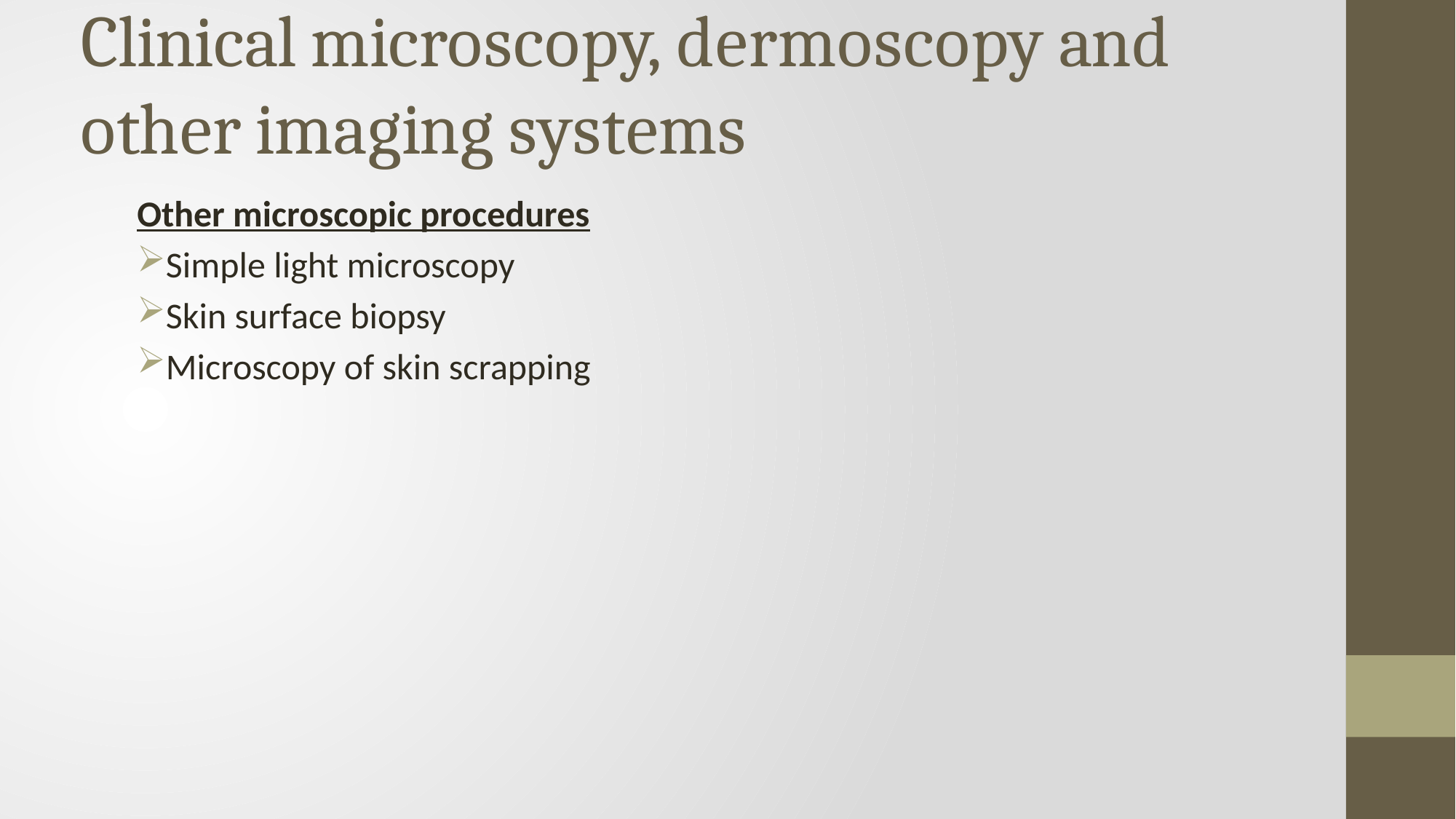

# Clinical microscopy, dermoscopy and other imaging systems
Other microscopic procedures
Simple light microscopy
Skin surface biopsy
Microscopy of skin scrapping